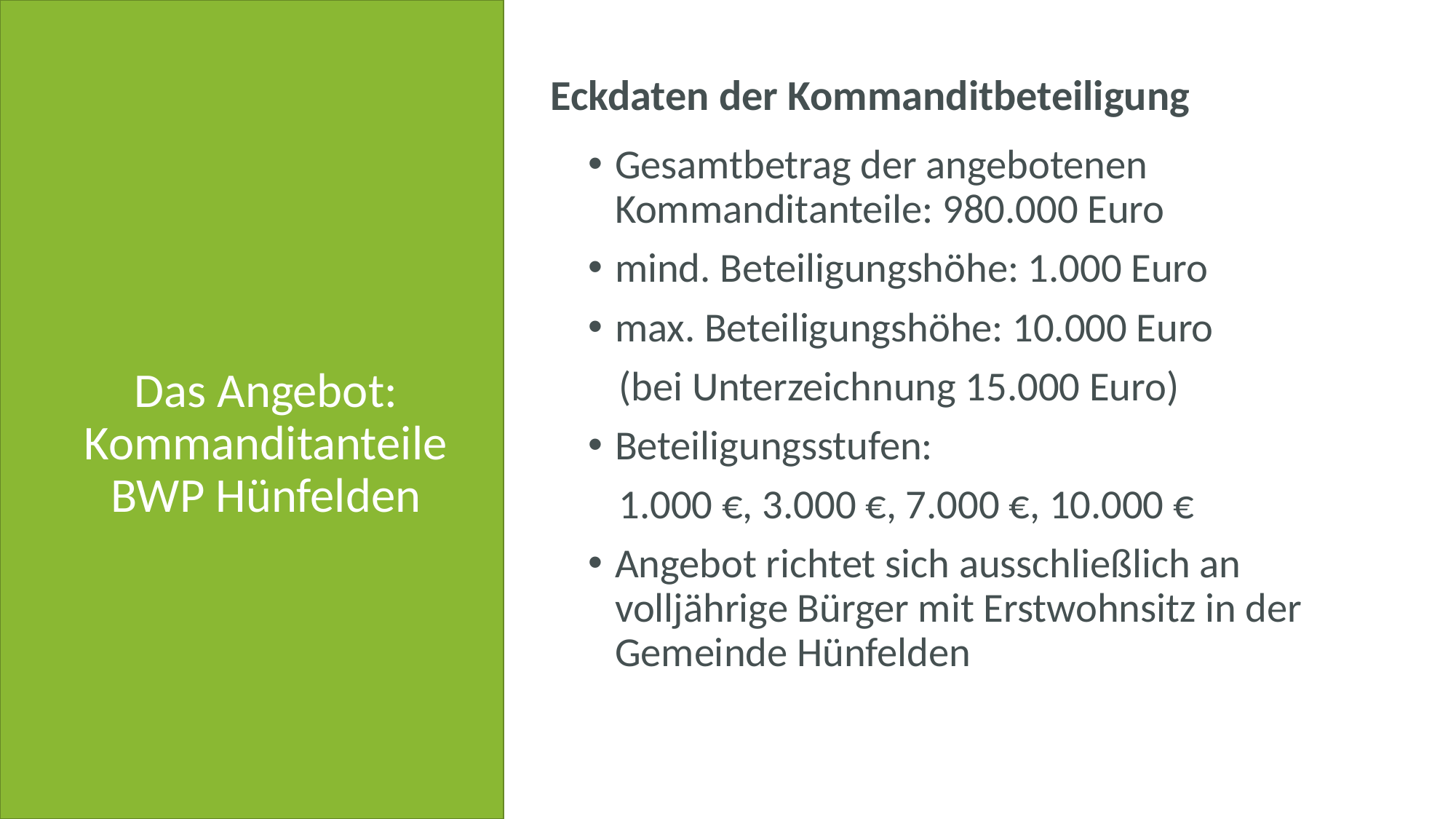

Eckdaten der Kommanditbeteiligung
Gesamtbetrag der angebotenen Kommanditanteile: 980.000 Euro
mind. Beteiligungshöhe: 1.000 Euro
max. Beteiligungshöhe: 10.000 Euro
(bei Unterzeichnung 15.000 Euro)
Beteiligungsstufen:
1.000 €, 3.000 €, 7.000 €, 10.000 €
Angebot richtet sich ausschließlich an volljährige Bürger mit Erstwohnsitz in der Gemeinde Hünfelden
# Das Angebot: Kommanditanteile BWP Hünfelden